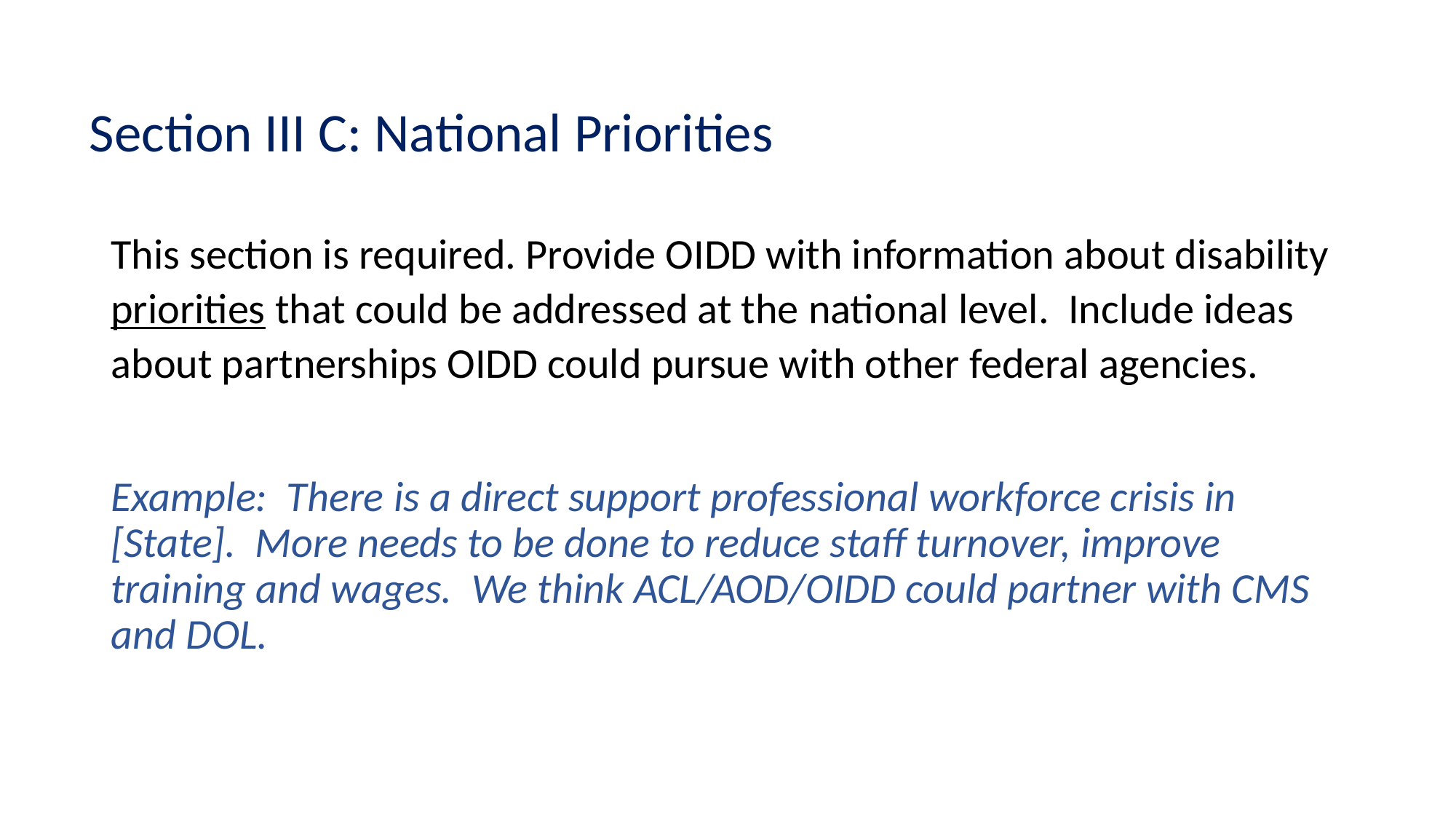

# Section III C: National Priorities
This section is required. Provide OIDD with information about disability priorities that could be addressed at the national level.  Include ideas about partnerships OIDD could pursue with other federal agencies.

Example:  There is a direct support professional workforce crisis in [State].  More needs to be done to reduce staff turnover, improve training and wages.  We think ACL/AOD/OIDD could partner with CMS and DOL.